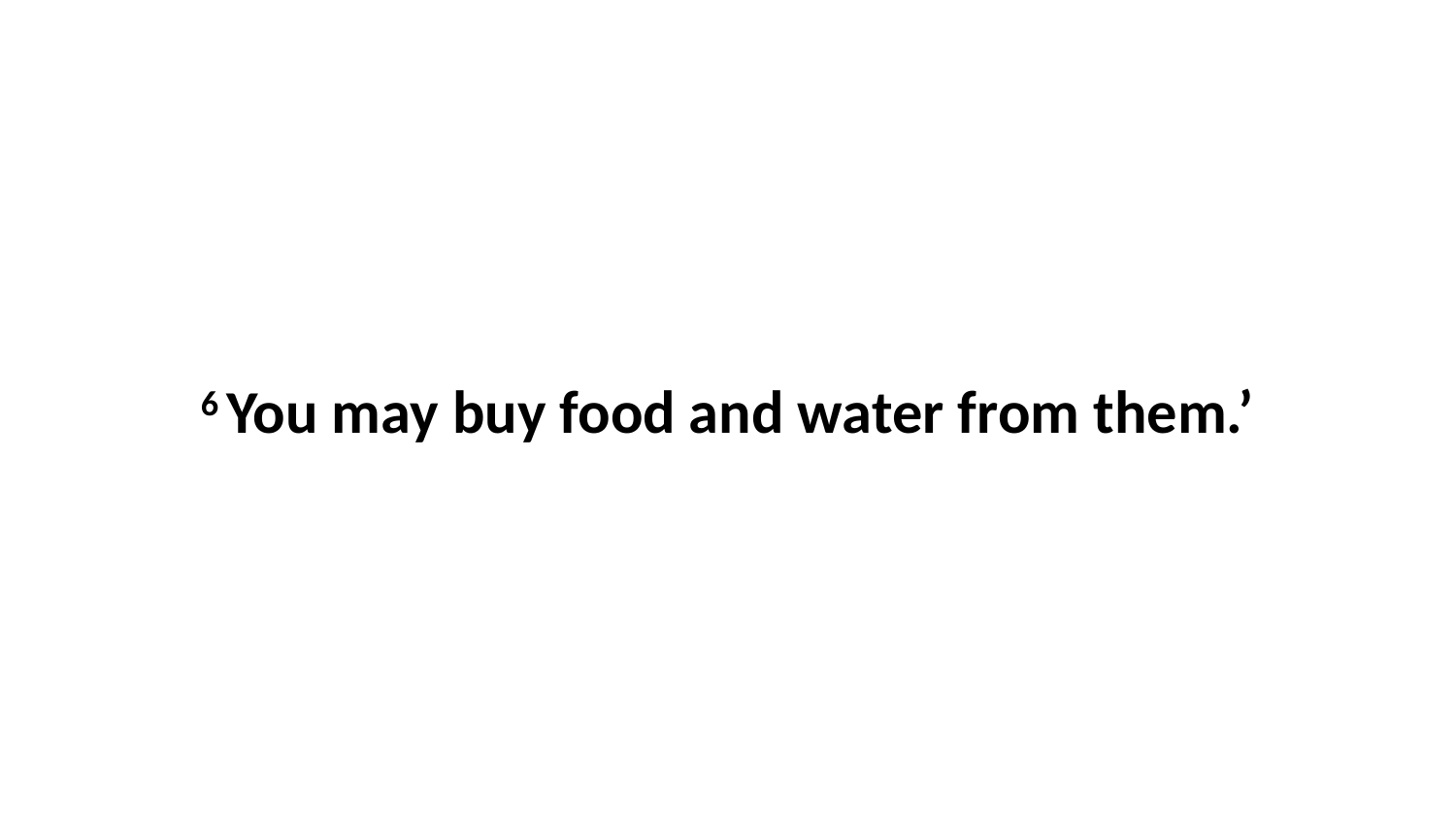

6 You may buy food and water from them.’